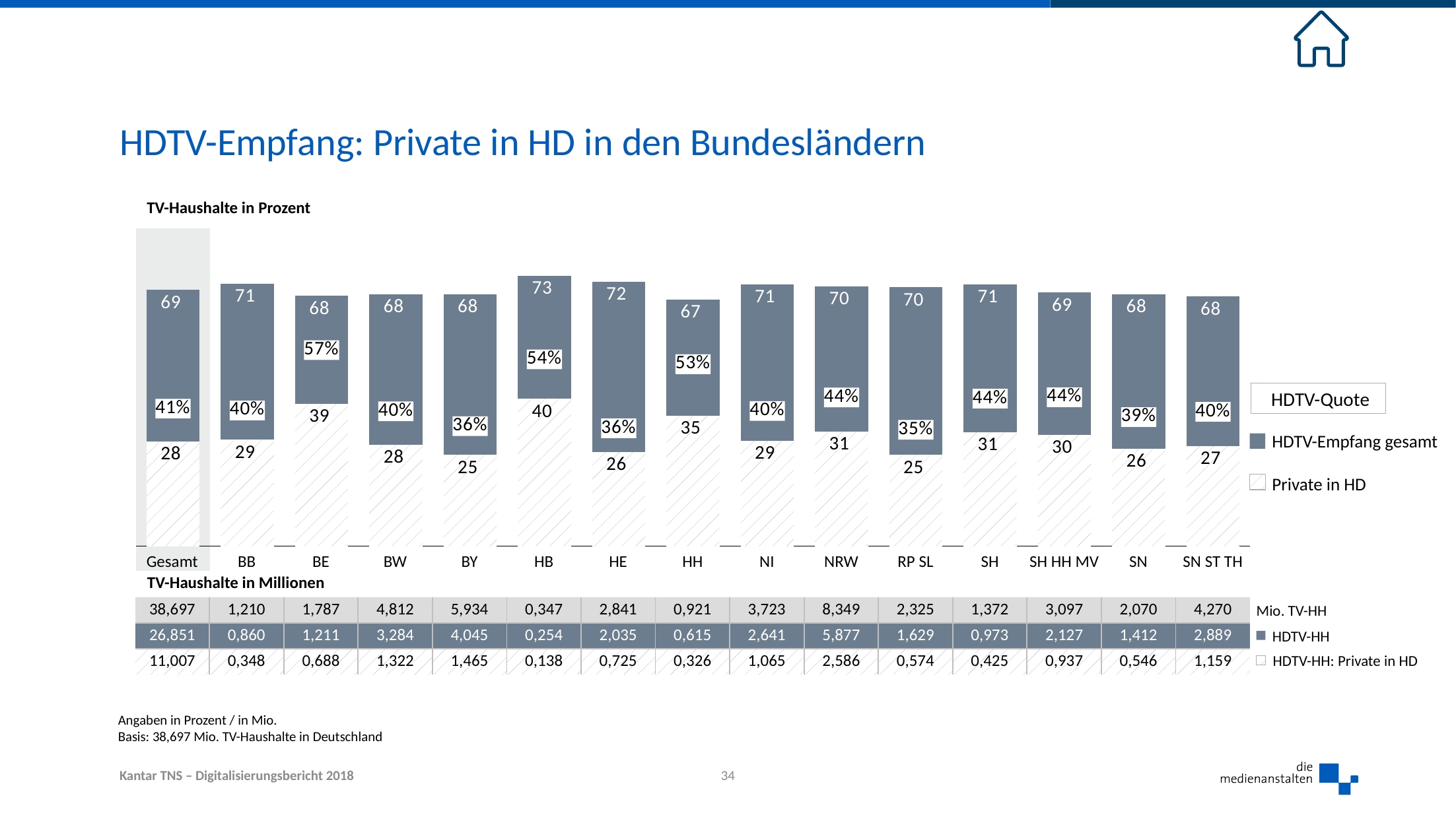

# HDTV-Empfang: Private in HD in den Bundesländern

### Chart

| Category | Quote | HDTV | Private |
|---|---|---|---|
| Gesamt | 40.99288667088749 | 69.4 | 28.4 |
| BB | 40.46511627906976 | 71.1 | 28.8 |
| BE | 56.81255161023946 | 67.8 | 38.5 |
| BW | 40.2557856272838 | 68.2 | 27.5 |
| BY | 36.21755253399259 | 68.2 | 24.7 |
| HB | 54.330708661417326 | 73.2 | 39.9 |
| HE | 35.62653562653562 | 71.6 | 25.5 |
| HH | 53.00813008130082 | 66.8 | 35.4 |
| NI | 40.32563422945854 | 70.9 | 28.6 |
| NRW | 44.00204185809086 | 70.4 | 31.0 |
| RP SL | 35.23634131368938 | 70.1 | 24.7 |
| SH | 43.67934224049332 | 70.9 | 30.9 |
| SH HH MV | 44.05265632346028 | 68.7 | 30.2 |
| SN | 38.668555240793204 | 68.2 | 26.4 |
| SN ST TH | 40.117687781239184 | 67.6 | 27.1 |
TV-Haushalte in Prozent

HDTV-Quote

HDTV-Empfang gesamt

Private in HD

| Gesamt | BB | BE | BW | BY | HB | HE | HH | NI | NRW | RP SL | SH | SH HH MV | SN | SN ST TH |
| --- | --- | --- | --- | --- | --- | --- | --- | --- | --- | --- | --- | --- | --- | --- |
| TV-Haushalte in Millionen |  |  |  |  |  |  |  |  |  |  |  |  |  |  |
| 38,697 | 1,210 | 1,787 | 4,812 | 5,934 | 0,347 | 2,841 | 0,921 | 3,723 | 8,349 | 2,325 | 1,372 | 3,097 | 2,070 | 4,270 |
| 26,851 | 0,860 | 1,211 | 3,284 | 4,045 | 0,254 | 2,035 | 0,615 | 2,641 | 5,877 | 1,629 | 0,973 | 2,127 | 1,412 | 2,889 |
| 11,007 | 0,348 | 0,688 | 1,322 | 1,465 | 0,138 | 0,725 | 0,326 | 1,065 | 2,586 | 0,574 | 0,425 | 0,937 | 0,546 | 1,159 |
Mio. TV-HH
HDTV-HH

HDTV-HH: Private in HD

Angaben in Prozent / in Mio.
Basis: 38,697 Mio. TV-Haushalte in Deutschland
34
Kantar TNS – Digitalisierungsbericht 2018